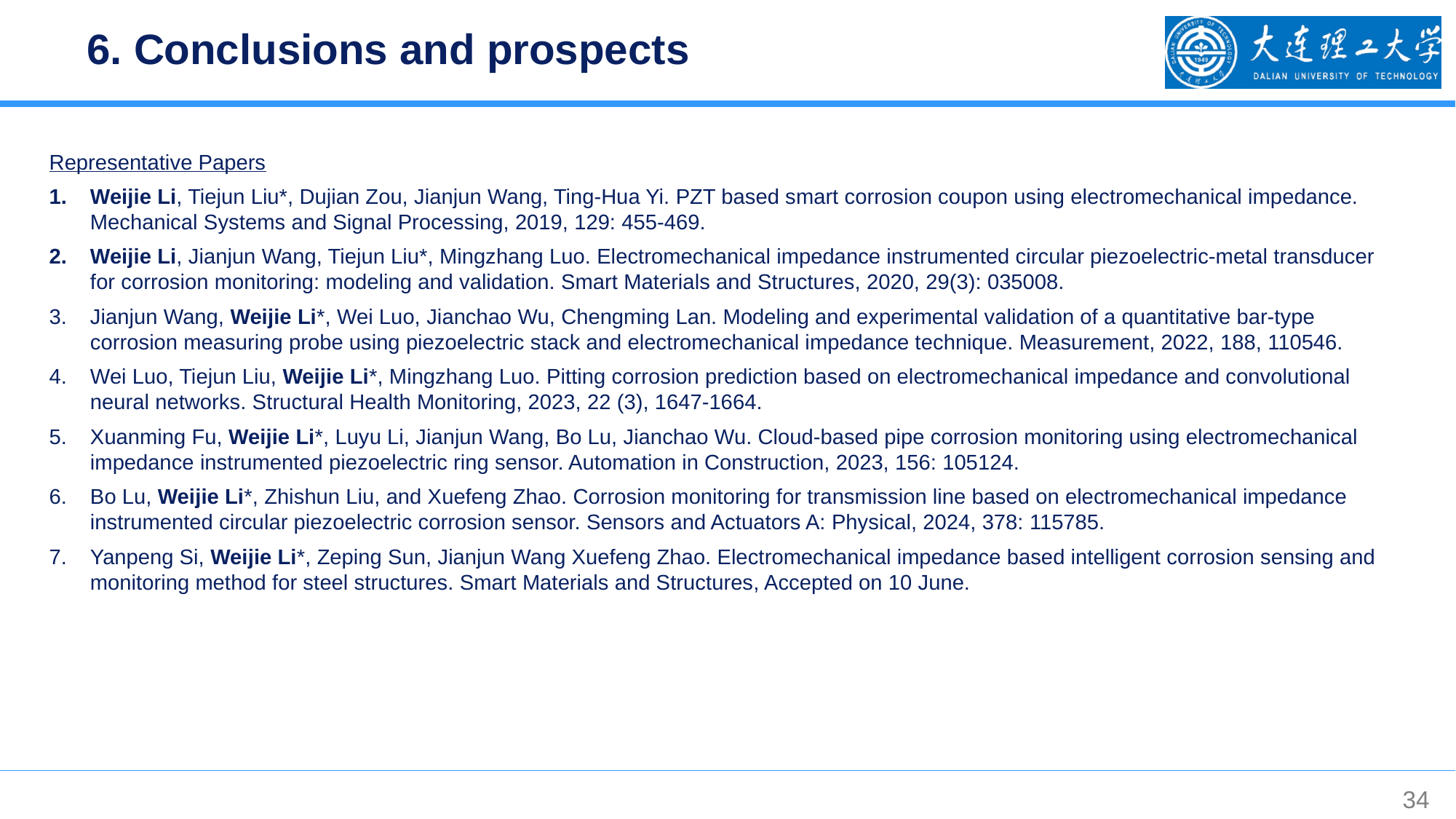

6. Conclusions and prospects

Representative Papers
Weijie Li, Tiejun Liu*, Dujian Zou, Jianjun Wang, Ting-Hua Yi. PZT based smart corrosion coupon using electromechanical impedance. Mechanical Systems and Signal Processing, 2019, 129: 455-469.
Weijie Li, Jianjun Wang, Tiejun Liu*, Mingzhang Luo. Electromechanical impedance instrumented circular piezoelectric-metal transducer for corrosion monitoring: modeling and validation. Smart Materials and Structures, 2020, 29(3): 035008.
Jianjun Wang, Weijie Li*, Wei Luo, Jianchao Wu, Chengming Lan. Modeling and experimental validation of a quantitative bar-type corrosion measuring probe using piezoelectric stack and electromechanical impedance technique. Measurement, 2022, 188, 110546.
Wei Luo, Tiejun Liu, Weijie Li*, Mingzhang Luo. Pitting corrosion prediction based on electromechanical impedance and convolutional neural networks. Structural Health Monitoring, 2023, 22 (3), 1647-1664.
Xuanming Fu, Weijie Li*, Luyu Li, Jianjun Wang, Bo Lu, Jianchao Wu. Cloud-based pipe corrosion monitoring using electromechanical impedance instrumented piezoelectric ring sensor. Automation in Construction, 2023, 156: 105124.
Bo Lu, Weijie Li*, Zhishun Liu, and Xuefeng Zhao. Corrosion monitoring for transmission line based on electromechanical impedance instrumented circular piezoelectric corrosion sensor. Sensors and Actuators A: Physical, 2024, 378: 115785.
Yanpeng Si, Weijie Li*, Zeping Sun, Jianjun Wang Xuefeng Zhao. Electromechanical impedance based intelligent corrosion sensing and monitoring method for steel structures. Smart Materials and Structures, Accepted on 10 June.

34